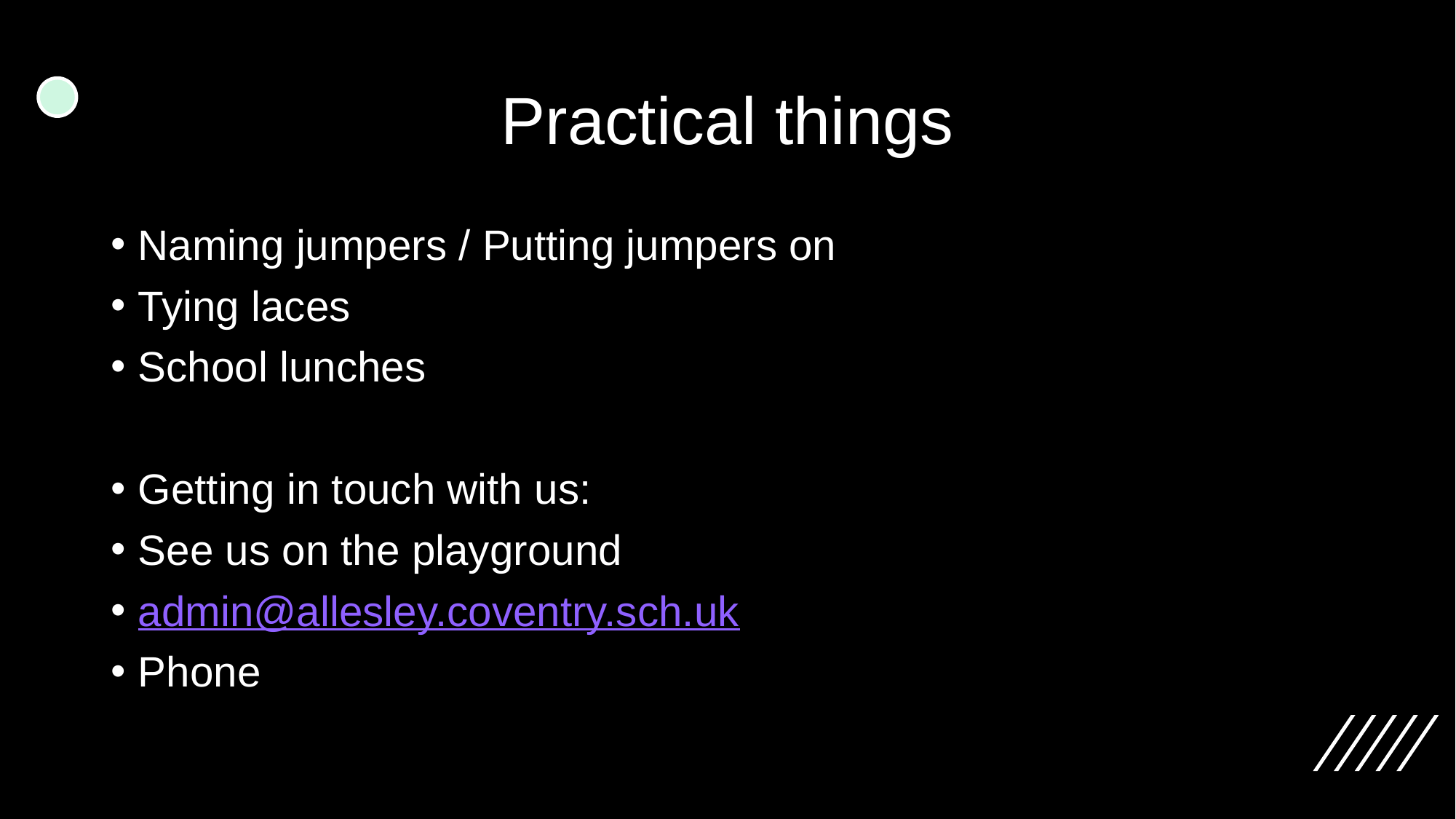

# Practical things
Naming jumpers / Putting jumpers on
Tying laces
School lunches

Getting in touch with us:
See us on the playground
admin@allesley.coventry.sch.uk
Phone